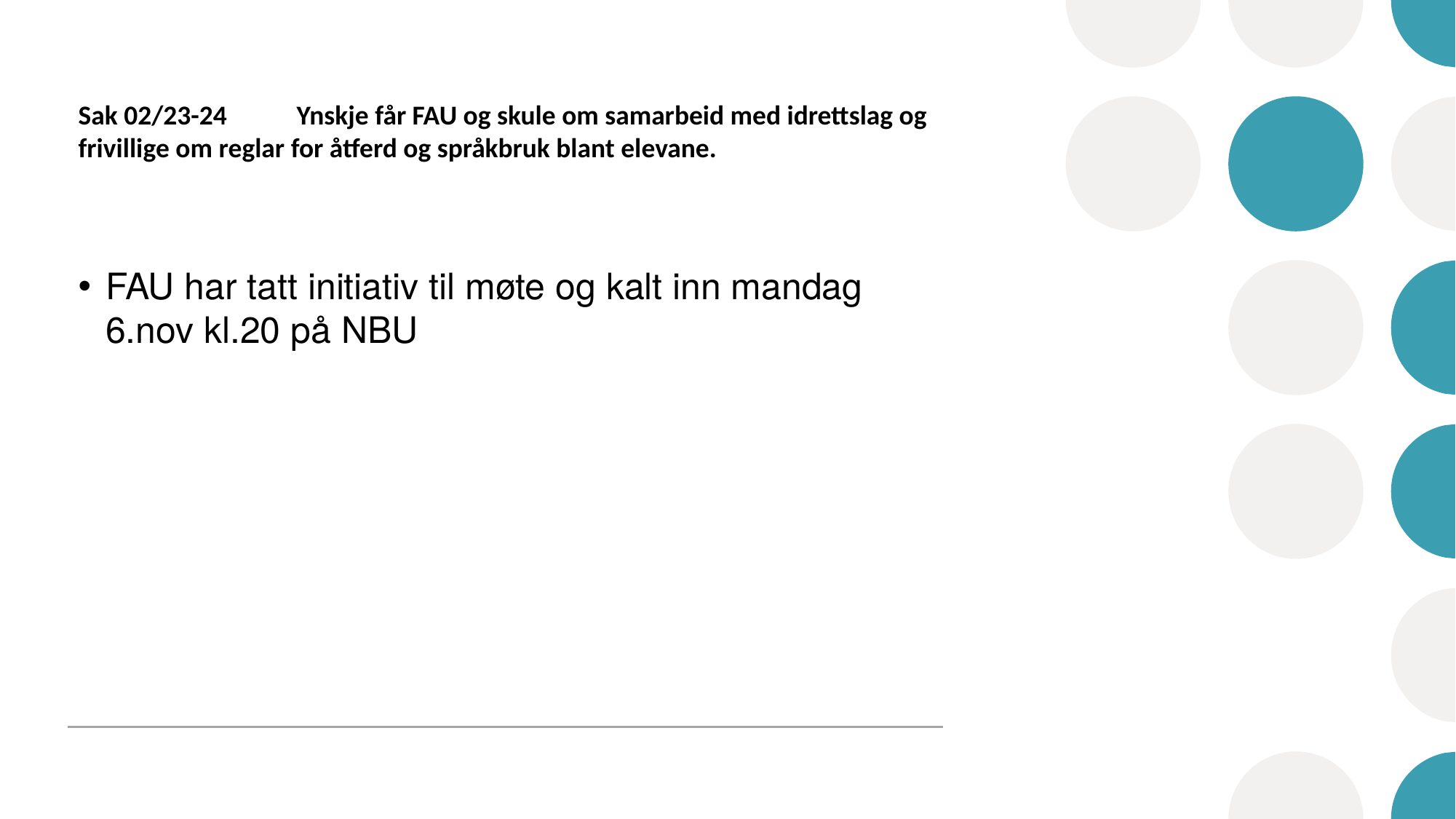

# Sak 02/23-24	Ynskje får FAU og skule om samarbeid med idrettslag og frivillige om reglar for åtferd og språkbruk blant elevane.
FAU har tatt initiativ til møte og kalt inn mandag 6.nov kl.20 på NBU